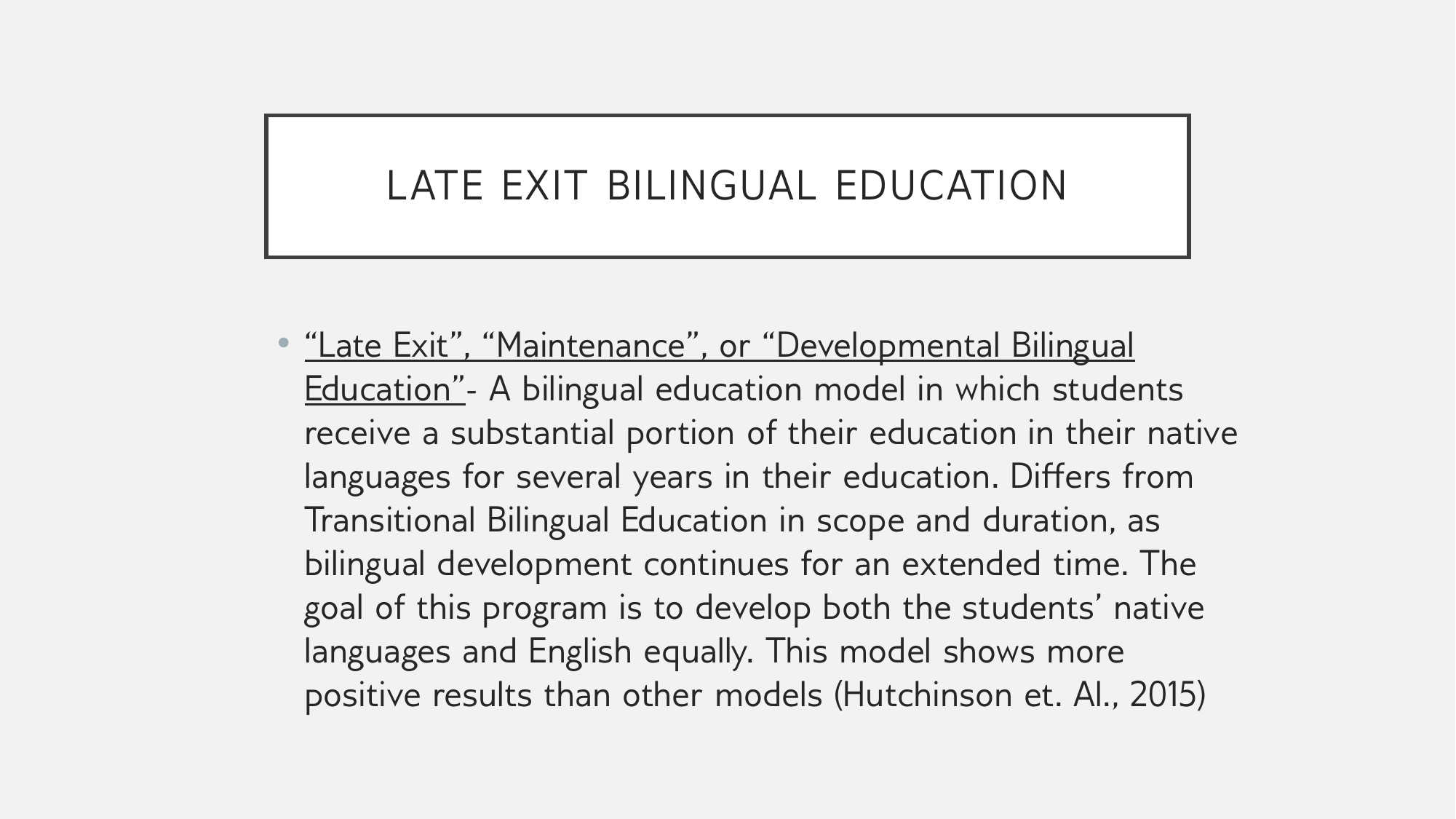

# Late Exit Bilingual Education
“Late Exit”, “Maintenance”, or “Developmental Bilingual Education”- A bilingual education model in which students receive a substantial portion of their education in their native languages for several years in their education. Differs from  Transitional Bilingual Education in scope and duration, as bilingual development continues for an extended time. The goal of this program is to develop both the students’ native languages and English equally. This model shows more positive results than other models (Hutchinson et. Al., 2015)